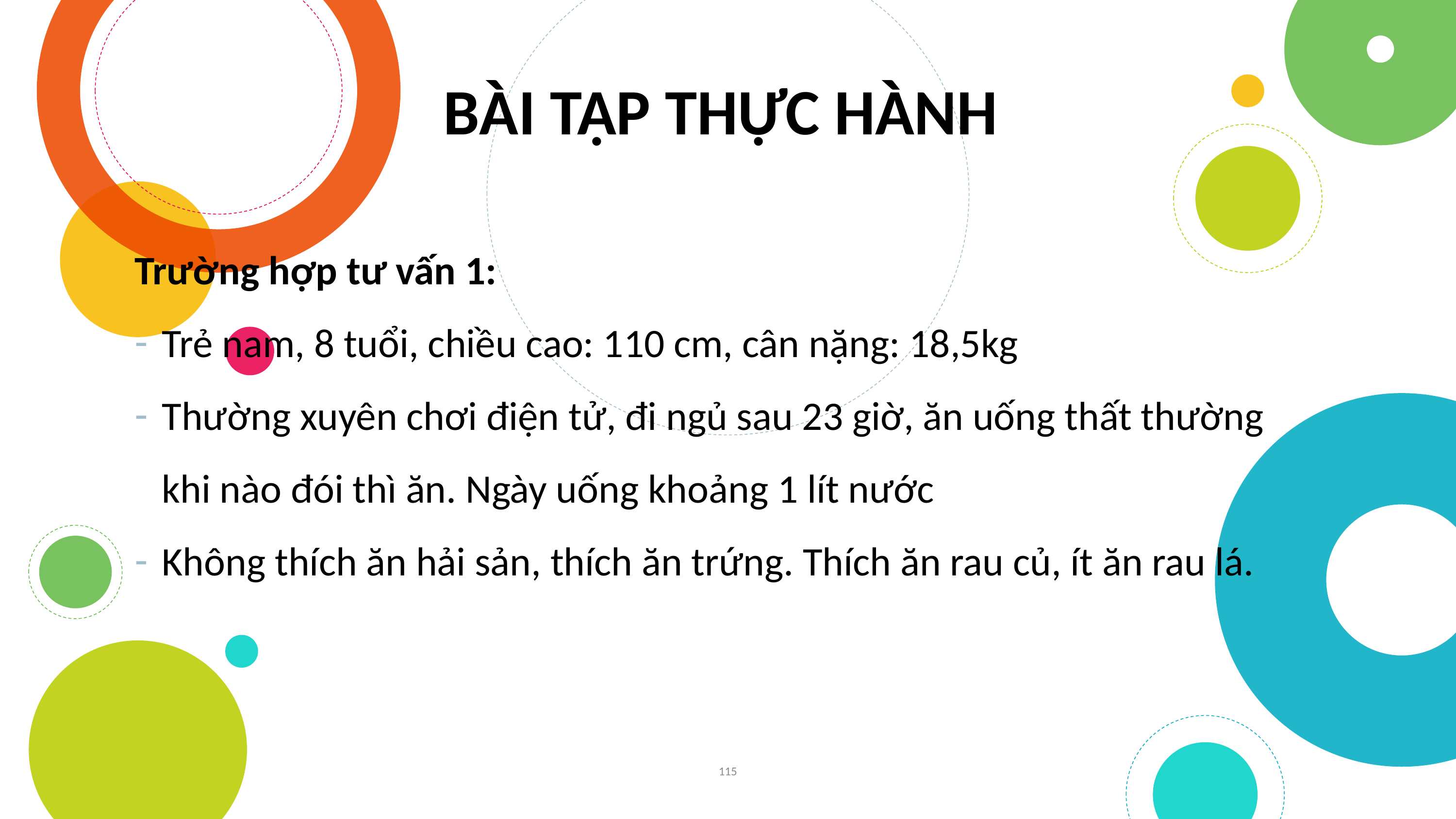

# BÀI TẬP THỰC HÀNH
Trường hợp tư vấn 1:
Trẻ nam, 8 tuổi, chiều cao: 110 cm, cân nặng: 18,5kg
Thường xuyên chơi điện tử, đi ngủ sau 23 giờ, ăn uống thất thường khi nào đói thì ăn. Ngày uống khoảng 1 lít nước
Không thích ăn hải sản, thích ăn trứng. Thích ăn rau củ, ít ăn rau lá.

115